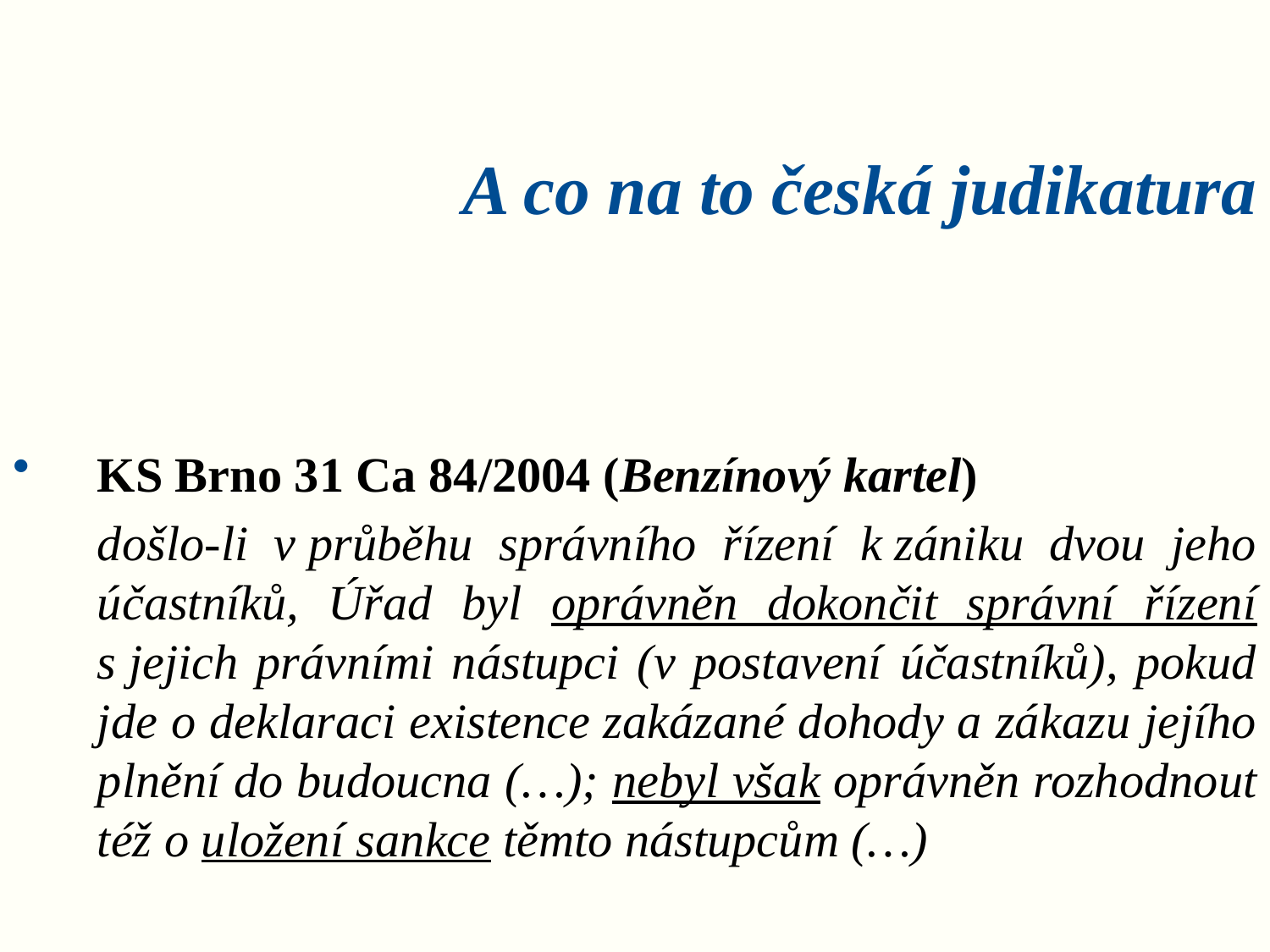

# A co na to česká judikatura
KS Brno 31 Ca 84/2004 (Benzínový kartel)
	došlo-li v průběhu správního řízení k zániku dvou jeho účastníků, Úřad byl oprávněn dokončit správní řízení s jejich právními nástupci (v postavení účastníků), pokud jde o deklaraci existence zakázané dohody a zákazu jejího plnění do budoucna (…); nebyl však oprávněn rozhodnout též o uložení sankce těmto nástupcům (…)